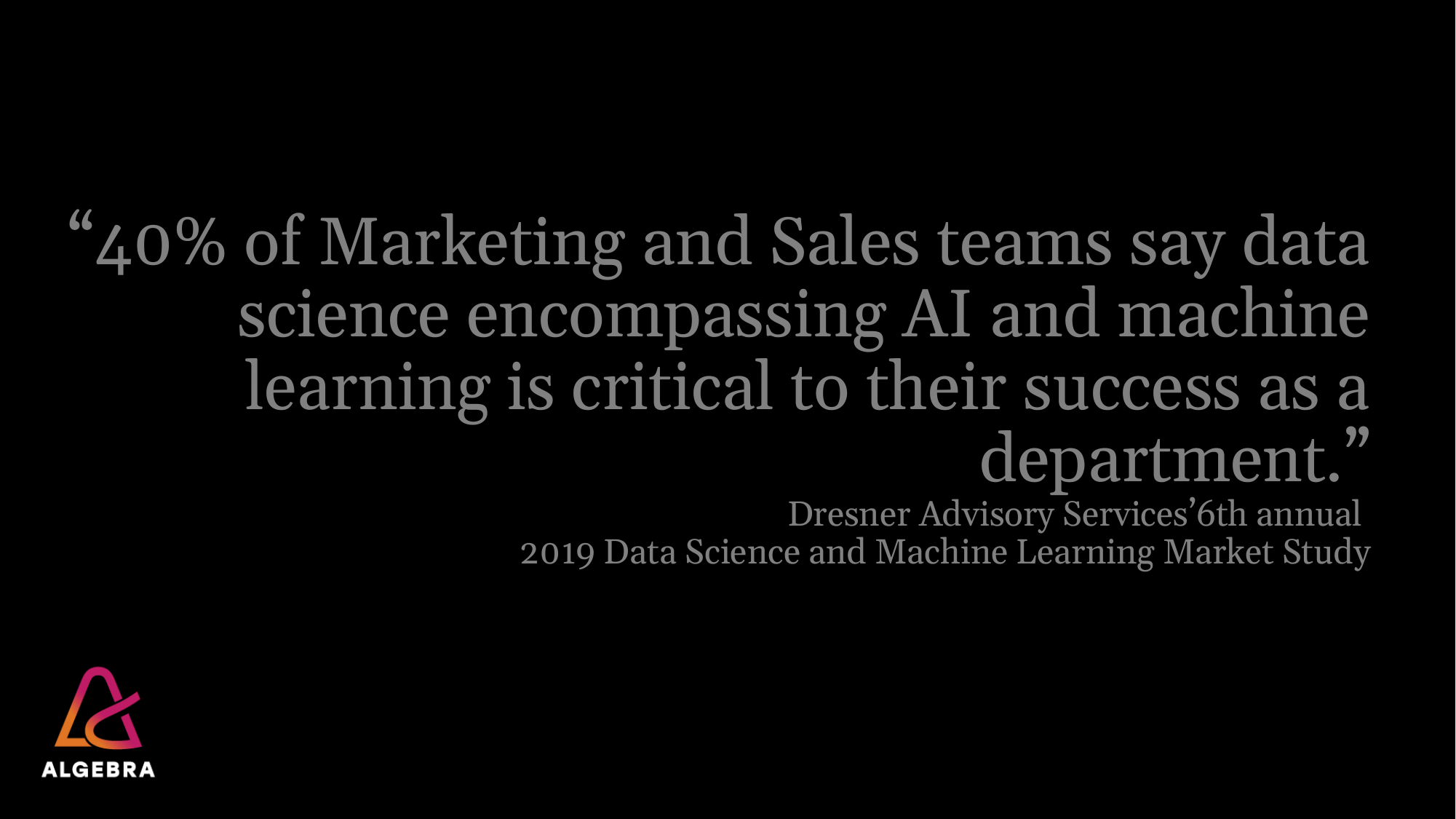

# “40% of Marketing and Sales teams say data science encompassing AI and machine learning is critical to their success as a department.” Dresner Advisory Services’6th annual 2019 Data Science and Machine Learning Market Study